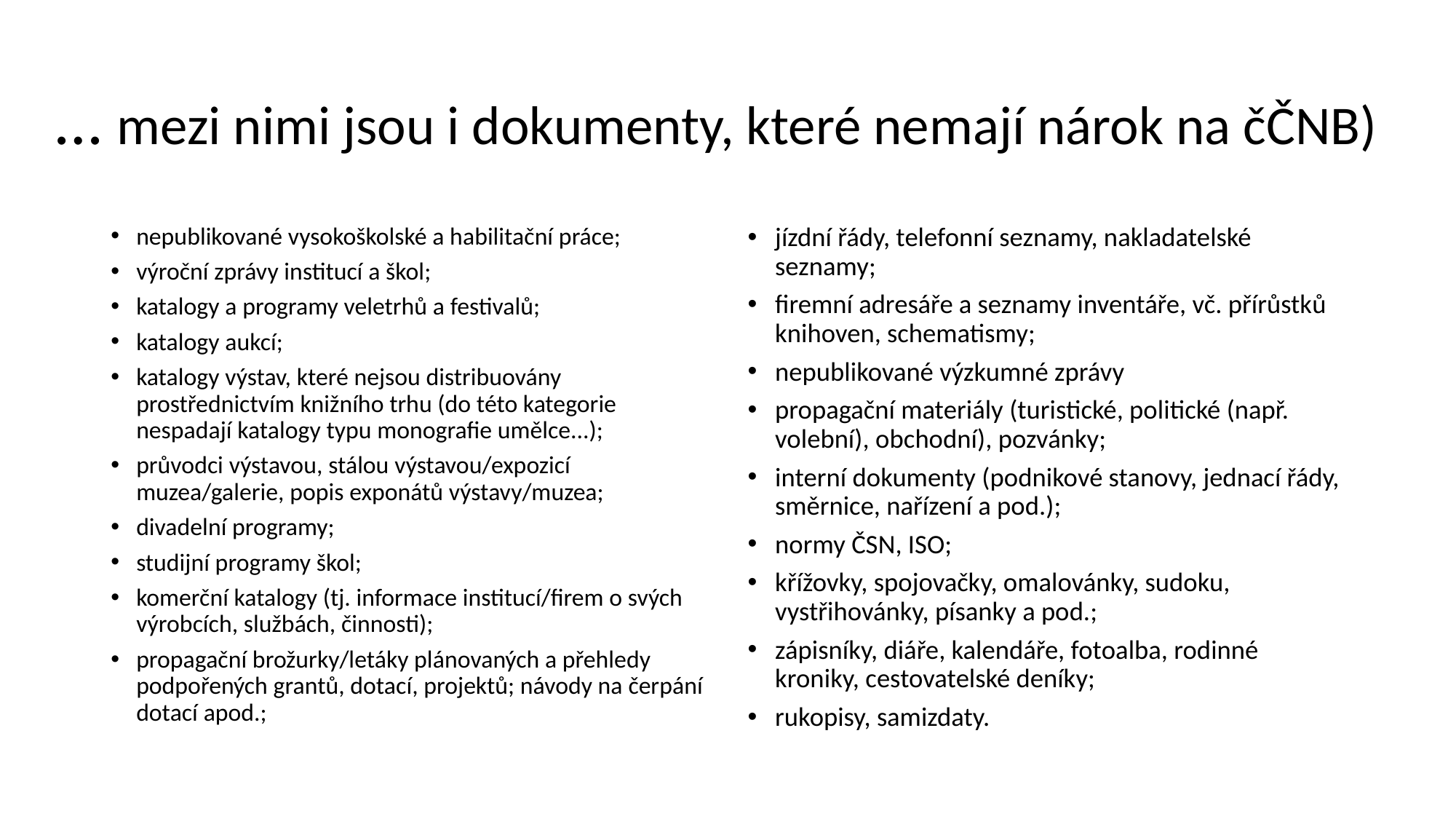

# … mezi nimi jsou i dokumenty, které nemají nárok na čČNB)
nepublikované vysokoškolské a habilitační práce;
výroční zprávy institucí a škol;
katalogy a programy veletrhů a festivalů;
katalogy aukcí;
katalogy výstav, které nejsou distribuovány prostřednictvím knižního trhu (do této kategorie nespadají katalogy typu monografie umělce...);
průvodci výstavou, stálou výstavou/expozicí muzea/galerie, popis exponátů výstavy/muzea;
divadelní programy;
studijní programy škol;
komerční katalogy (tj. informace institucí/firem o svých výrobcích, službách, činnosti);
propagační brožurky/letáky plánovaných a přehledy podpořených grantů, dotací, projektů; návody na čerpání dotací apod.;

jízdní řády, telefonní seznamy, nakladatelské seznamy;
firemní adresáře a seznamy inventáře, vč. přírůstků knihoven, schematismy;
nepublikované výzkumné zprávy
propagační materiály (turistické, politické (např. volební), obchodní), pozvánky;
interní dokumenty (podnikové stanovy, jednací řády, směrnice, nařízení a pod.);
normy ČSN, ISO;
křížovky, spojovačky, omalovánky, sudoku, vystřihovánky, písanky a pod.;
zápisníky, diáře, kalendáře, fotoalba, rodinné kroniky, cestovatelské deníky;
rukopisy, samizdaty.